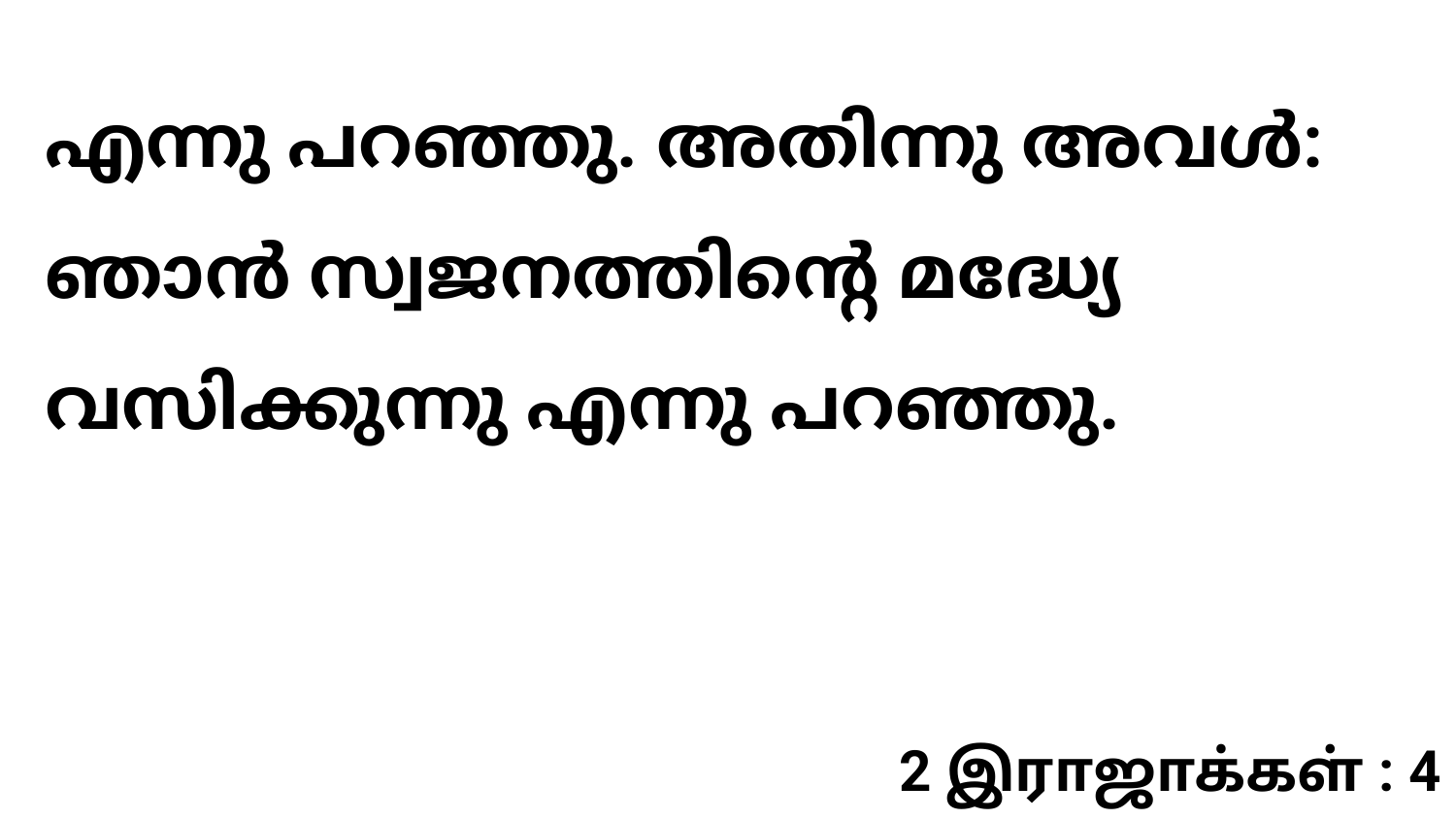

എന്നു പറഞ്ഞു. അതിന്നു അവൾ: ഞാൻ സ്വജനത്തിന്റെ മദ്ധ്യേ വസിക്കുന്നു എന്നു പറഞ്ഞു.
2 இராஜாக்கள் : 4